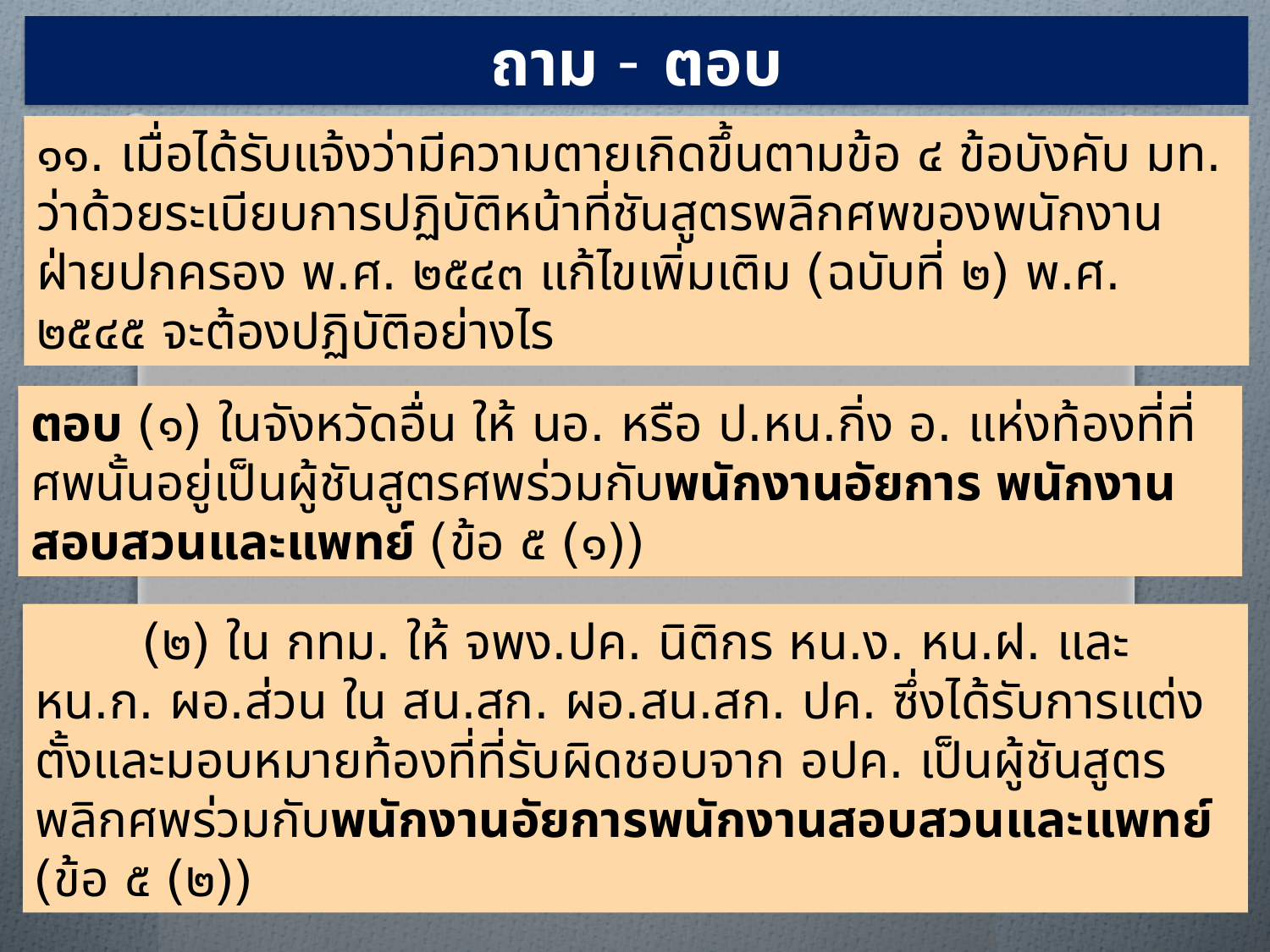

ถาม - ตอบ
๑๑. เมื่อได้รับแจ้งว่ามีความตายเกิดขึ้นตามข้อ ๔ ข้อบังคับ มท. ว่าด้วยระเบียบการปฏิบัติหน้าที่ชันสูตรพลิกศพของพนักงานฝ่ายปกครอง พ.ศ. ๒๕๔๓ แก้ไขเพิ่มเติม (ฉบับที่ ๒) พ.ศ. ๒๕๔๕ จะต้องปฏิบัติอย่างไร
ตอบ (๑) ในจังหวัดอื่น ให้ นอ. หรือ ป.หน.กิ่ง อ. แห่งท้องที่ที่ศพนั้นอยู่เป็นผู้ชันสูตรศพร่วมกับพนักงานอัยการ พนักงานสอบสวนและแพทย์ (ข้อ ๕ (๑))
       (๒) ใน กทม. ให้ จพง.ปค. นิติกร หน.ง. หน.ฝ. และ หน.ก. ผอ.ส่วน ใน สน.สก. ผอ.สน.สก. ปค. ซึ่งได้รับการแต่งตั้งและมอบหมายท้องที่ที่รับผิดชอบจาก อปค. เป็นผู้ชันสูตรพลิกศพร่วมกับพนักงานอัยการพนักงานสอบสวนและแพทย์ (ข้อ ๕ (๒))